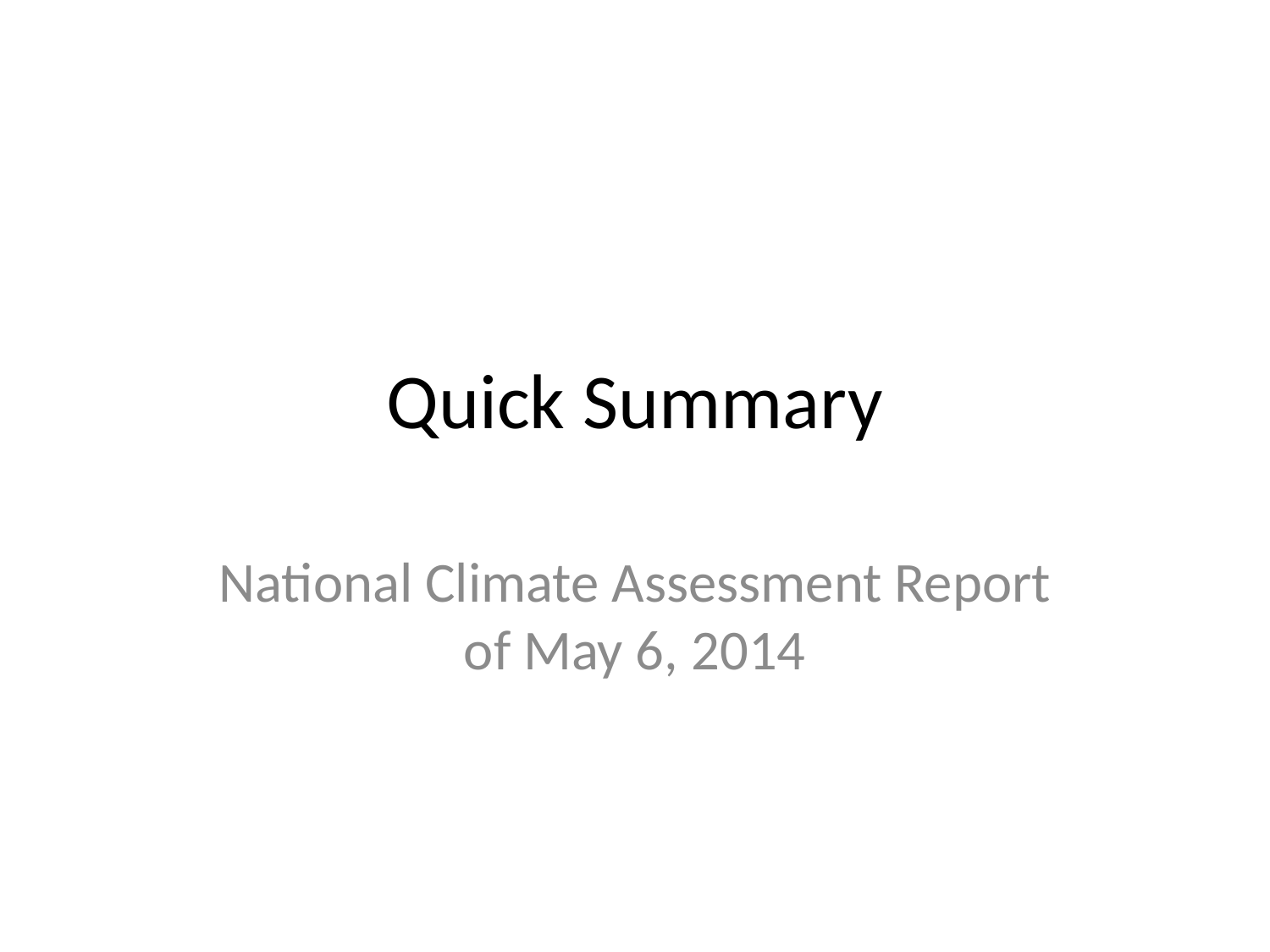

# Quick Summary
National Climate Assessment Report of May 6, 2014